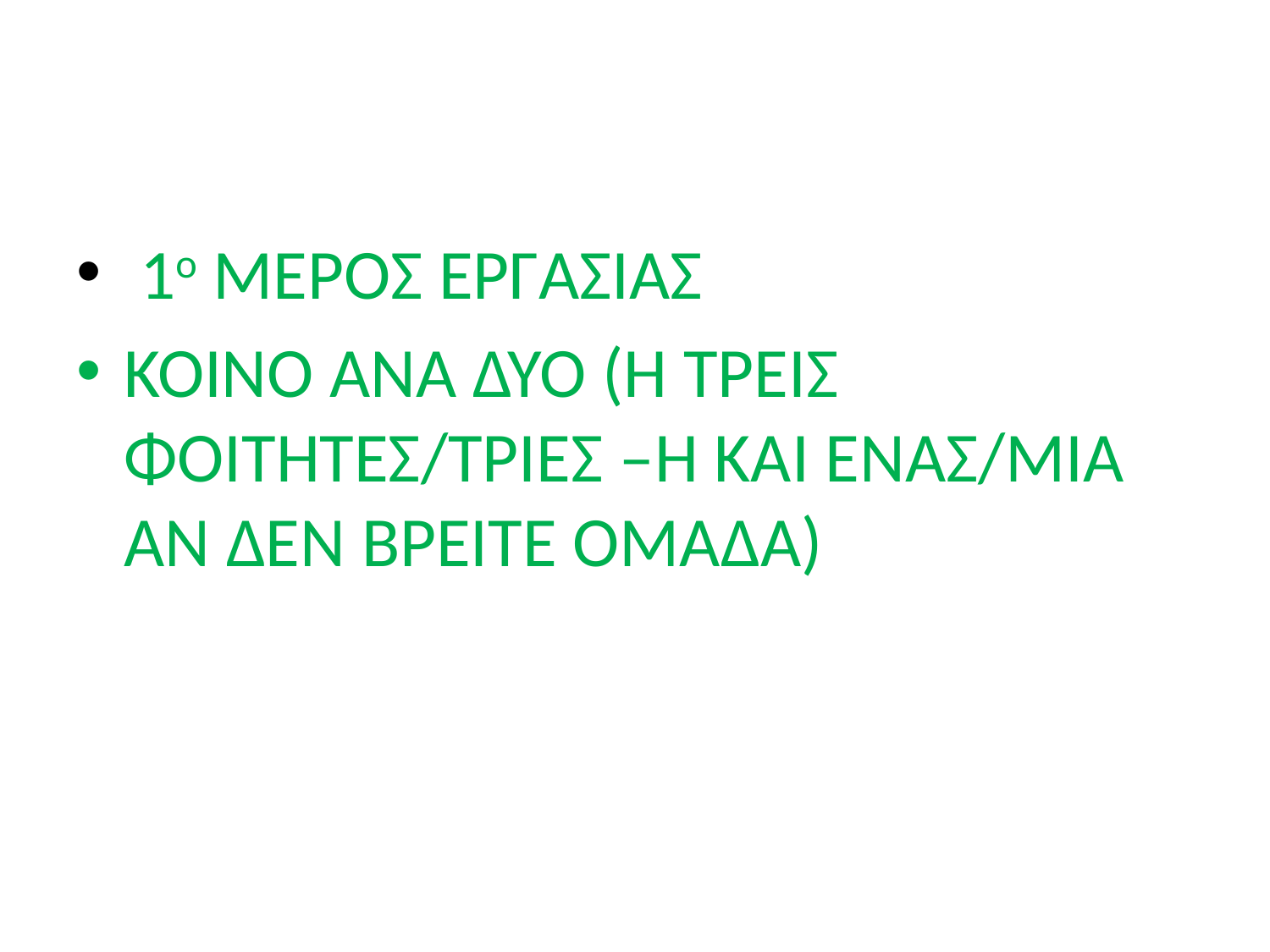

#
 1ο ΜΕΡΟΣ ΕΡΓΑΣΙΑΣ
ΚΟΙΝΟ ΑΝΑ ΔΥΟ (Ή ΤΡΕΙΣ ΦΟΙΤΗΤΕΣ/ΤΡΙΕΣ –Η ΚΑΙ ΕΝΑΣ/ΜΙΑ ΑΝ ΔΕΝ ΒΡΕΙΤΕ ΟΜΑΔΑ)